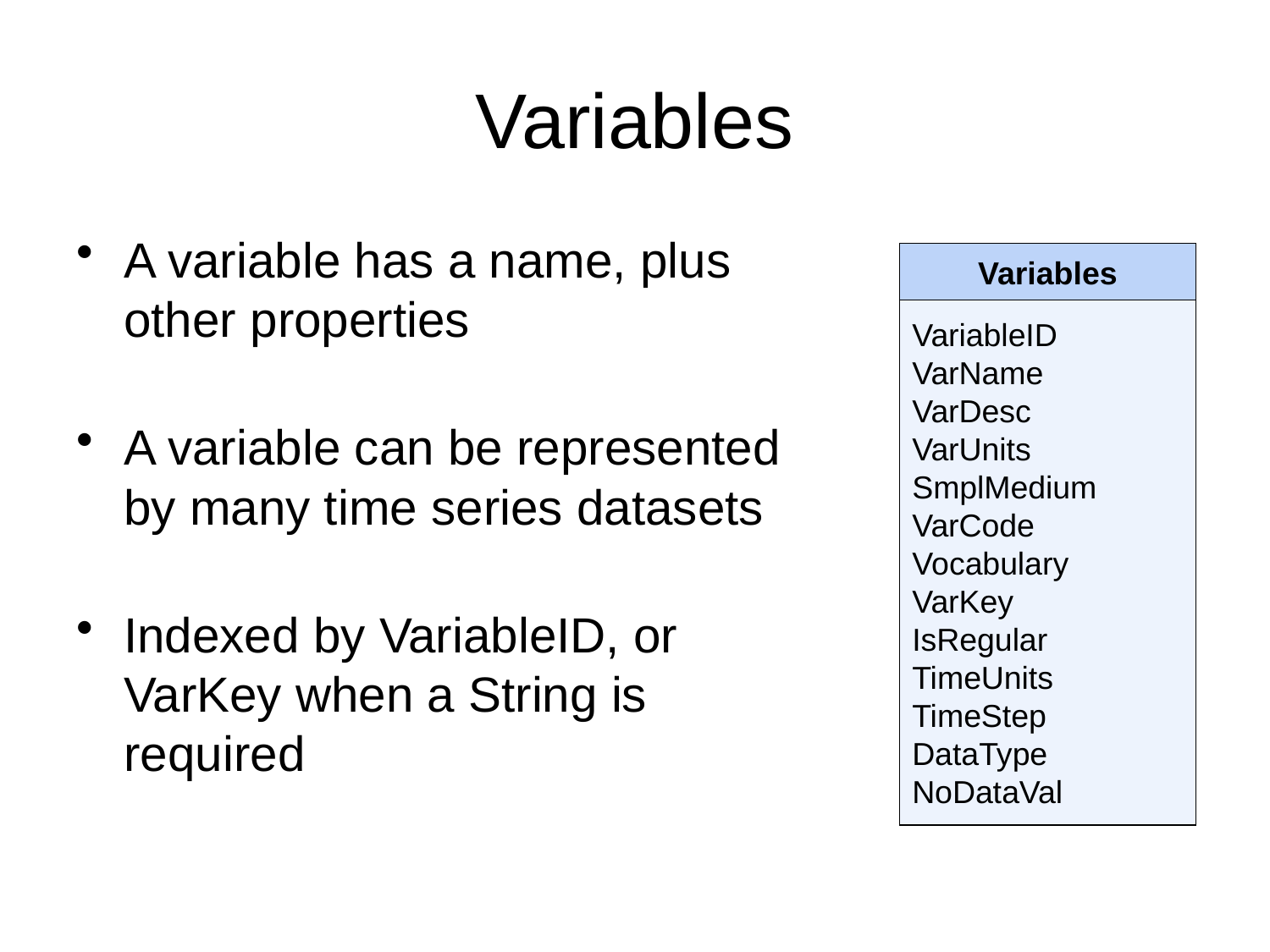

# Variables
A variable has a name, plus other properties
A variable can be represented by many time series datasets
Indexed by VariableID, or VarKey when a String is required
Variables

VariableID
VarName
VarDesc
VarUnits
SmplMedium
VarCode
Vocabulary
VarKey
IsRegular
TimeUnits
TimeStep
DataType
NoDataVal